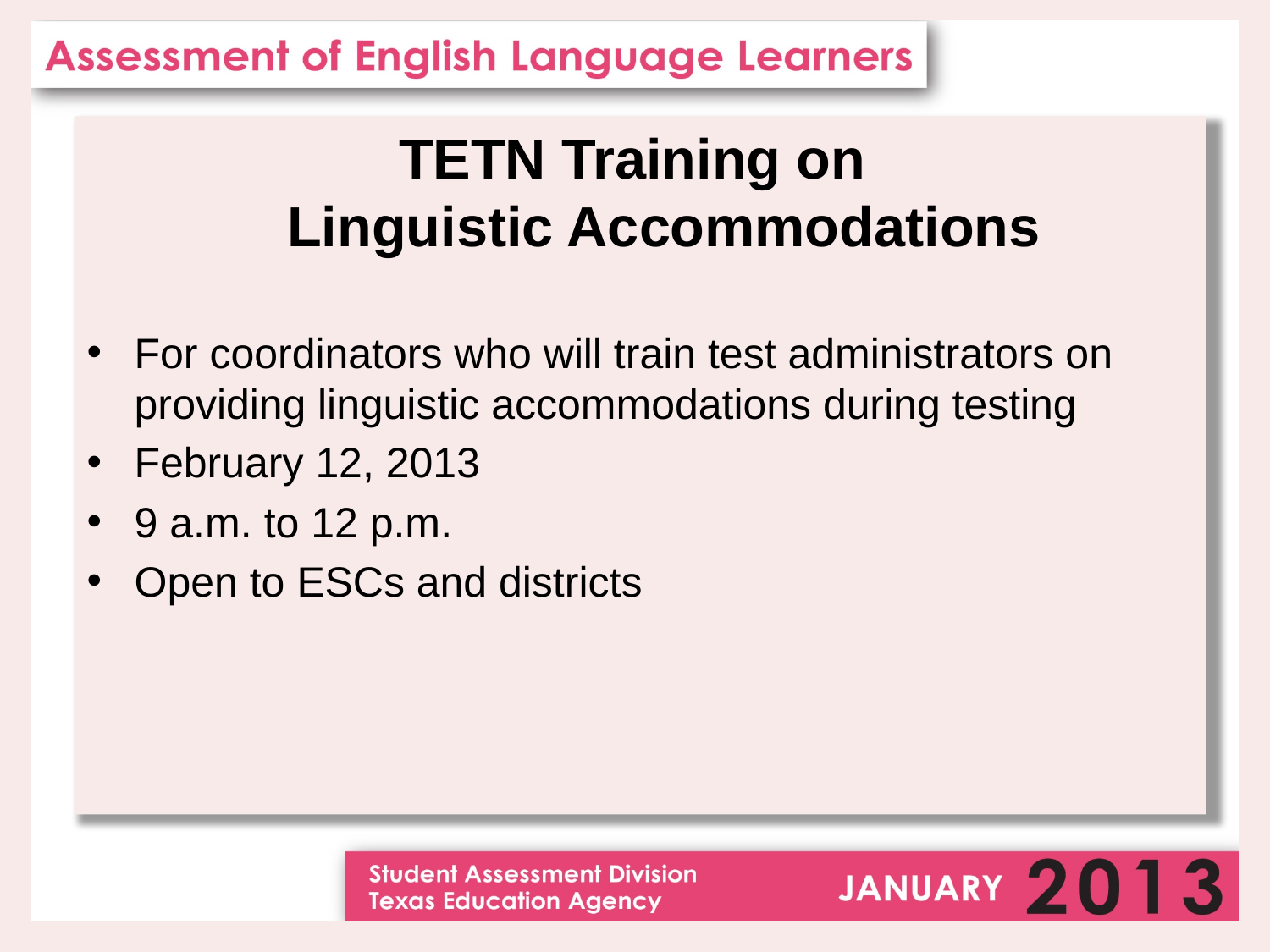

TETN Training on
Linguistic Accommodations

For coordinators who will train test administrators on providing linguistic accommodations during testing
February 12, 2013
9 a.m. to 12 p.m.
Open to ESCs and districts